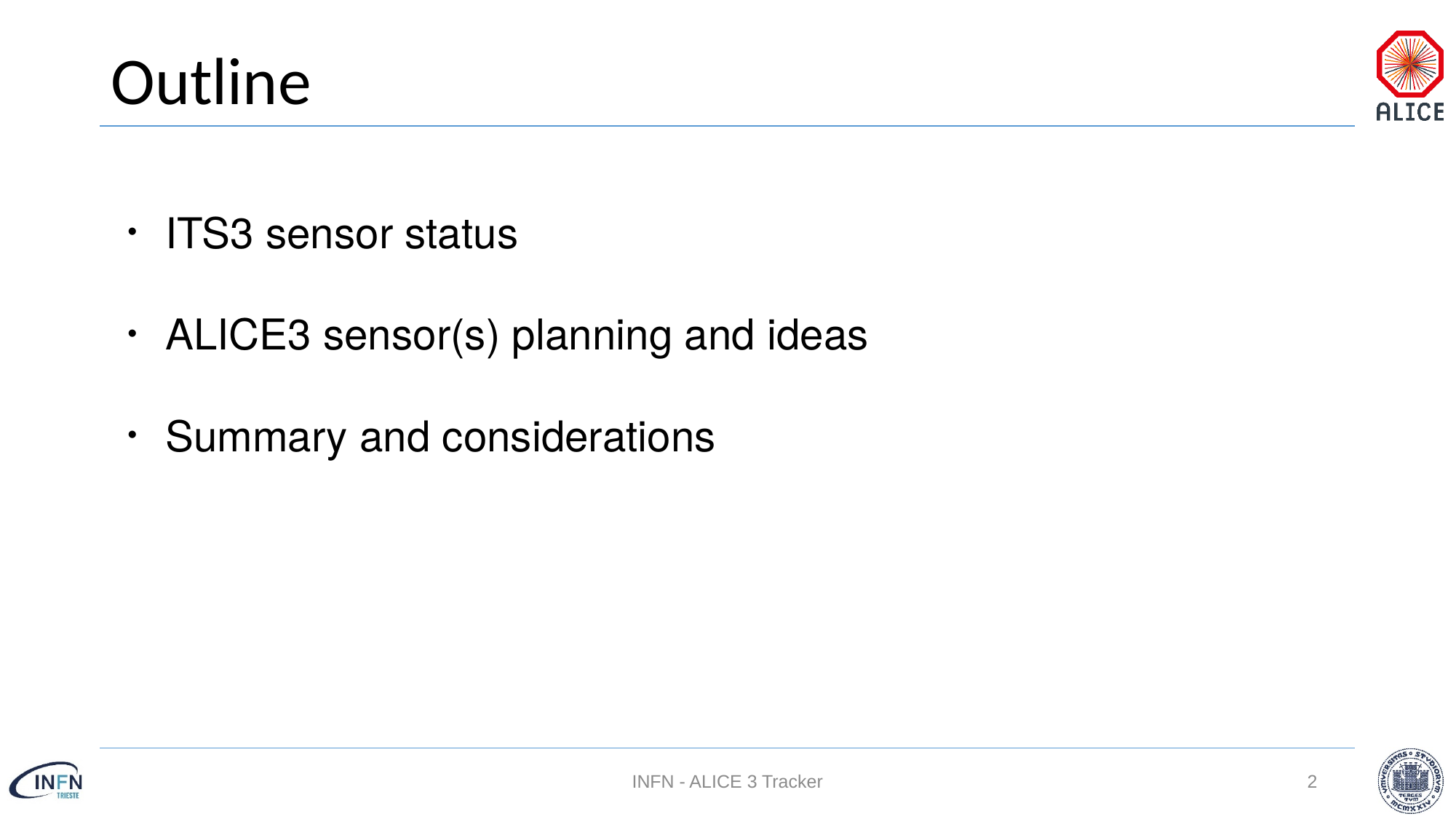

# Outline
ITS3 sensor status
ALICE3 sensor(s) planning and ideas
Summary and considerations

INFN - ALICE 3 Tracker
2